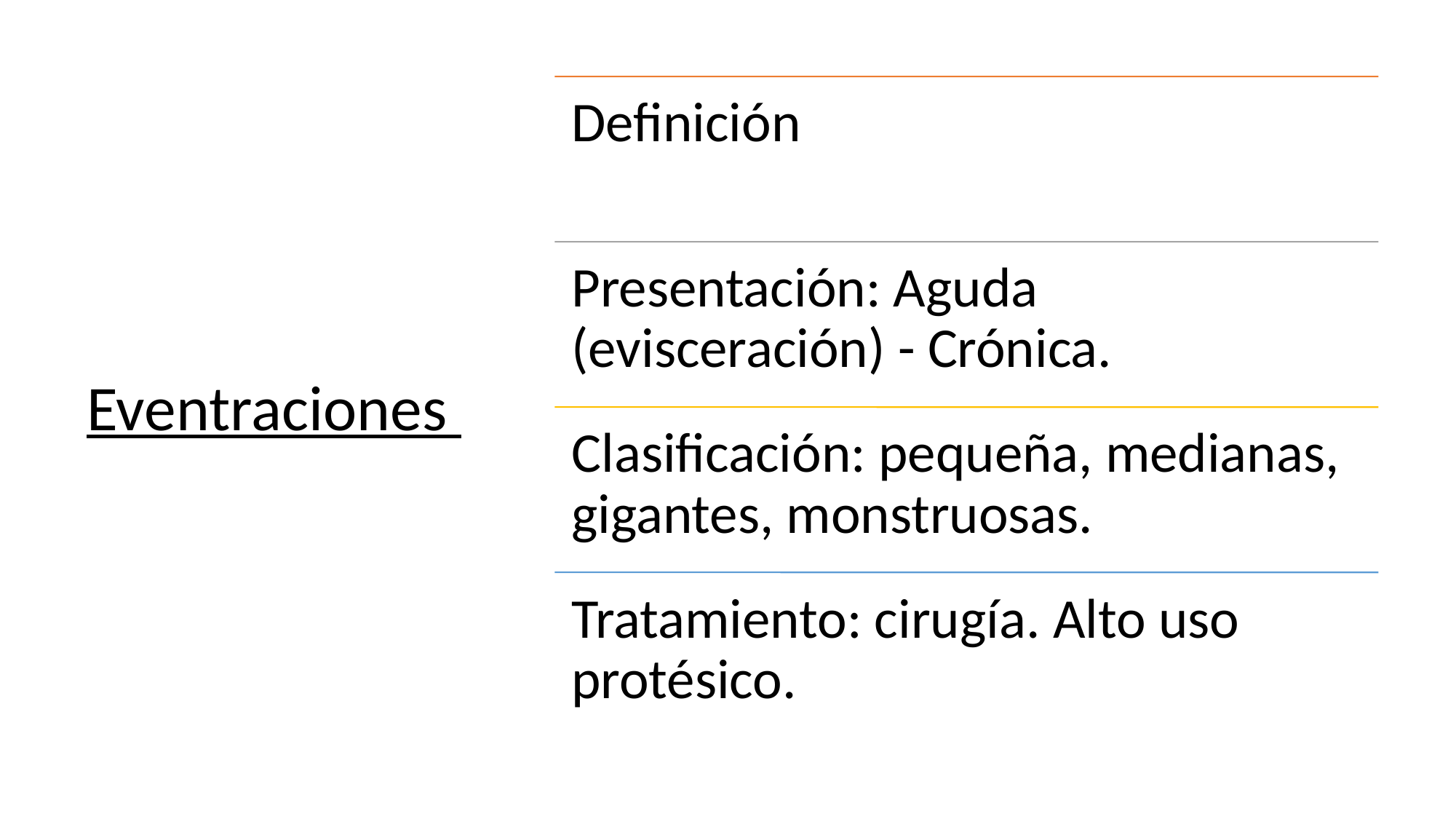

Definición
Presentación: Aguda (evisceración) - Crónica.
Clasificación: pequeña, medianas, gigantes, monstruosas.
Tratamiento: cirugía. Alto uso protésico.
# Eventraciones